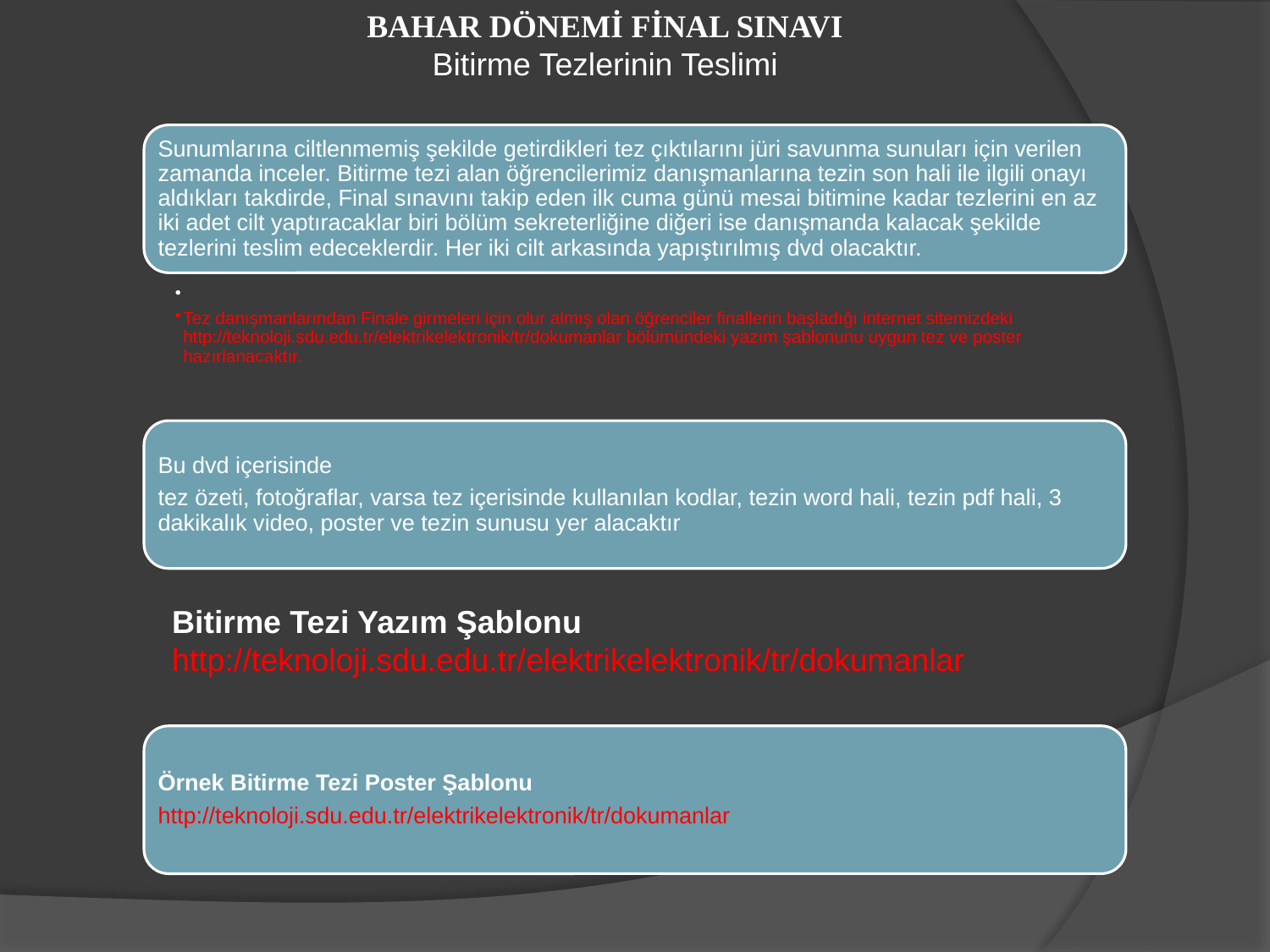

BAHAR DÖNEMİ FİNAL SINAVI
Bitirme Tezlerinin Teslimi
Sunumlarına ciltlenmemiş şekilde getirdikleri tez çıktılarını jüri savunma sunuları için verilen zamanda inceler. Bitirme tezi alan öğrencilerimiz danışmanlarına tezin son hali ile ilgili onayı aldıkları takdirde, Final sınavını takip eden ilk cuma günü mesai bitimine kadar tezlerini en az iki adet cilt yaptıracaklar biri bölüm sekreterliğine diğeri ise danışmanda kalacak şekilde tezlerini teslim edeceklerdir. Her iki cilt arkasında yapıştırılmış dvd olacaktır.

Tez danışmanlarından Finale girmeleri için olur almış olan öğrenciler finallerin başladığı internet sitemizdeki http://teknoloji.sdu.edu.tr/elektrikelektronik/tr/dokumanlar bölümündeki yazım şablonunu uygun tez ve poster hazırlanacaktır.
Bu dvd içerisinde
tez özeti, fotoğraflar, varsa tez içerisinde kullanılan kodlar, tezin word hali, tezin pdf hali, 3 dakikalık video, poster ve tezin sunusu yer alacaktır

Örnek Bitirme Tezi Poster Şablonu
http://teknoloji.sdu.edu.tr/elektrikelektronik/tr/dokumanlar
Bitirme Tezi Yazım Şablonu
http://teknoloji.sdu.edu.tr/elektrikelektronik/tr/dokumanlar